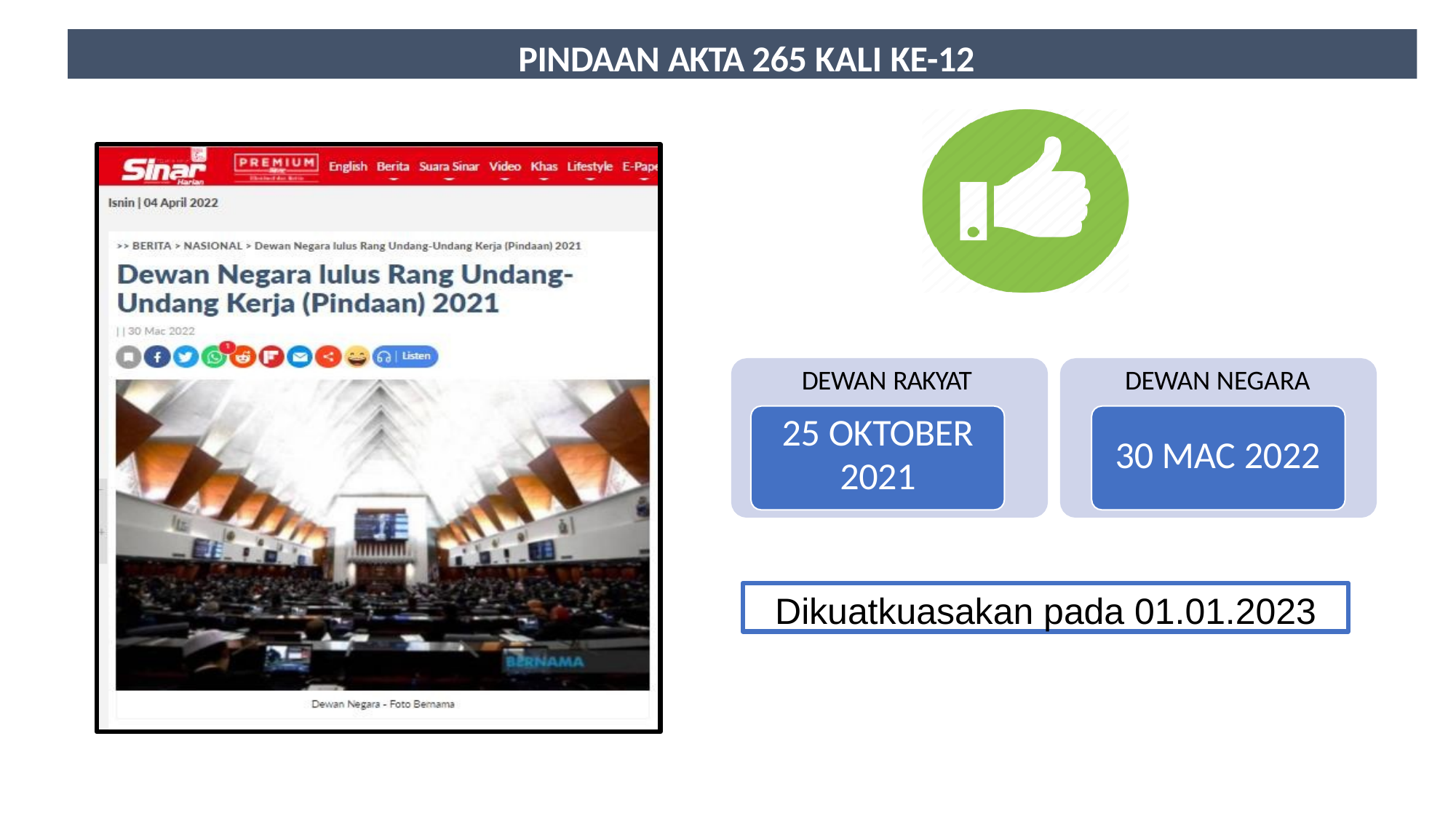

PINDAAN AKTA 265 KALI KE-12

DEWAN RAKYAT
DEWAN NEGARA

25 OKTOBER
2021
30 MAC 2022
Dikuatkuasakan pada 01.01.2023